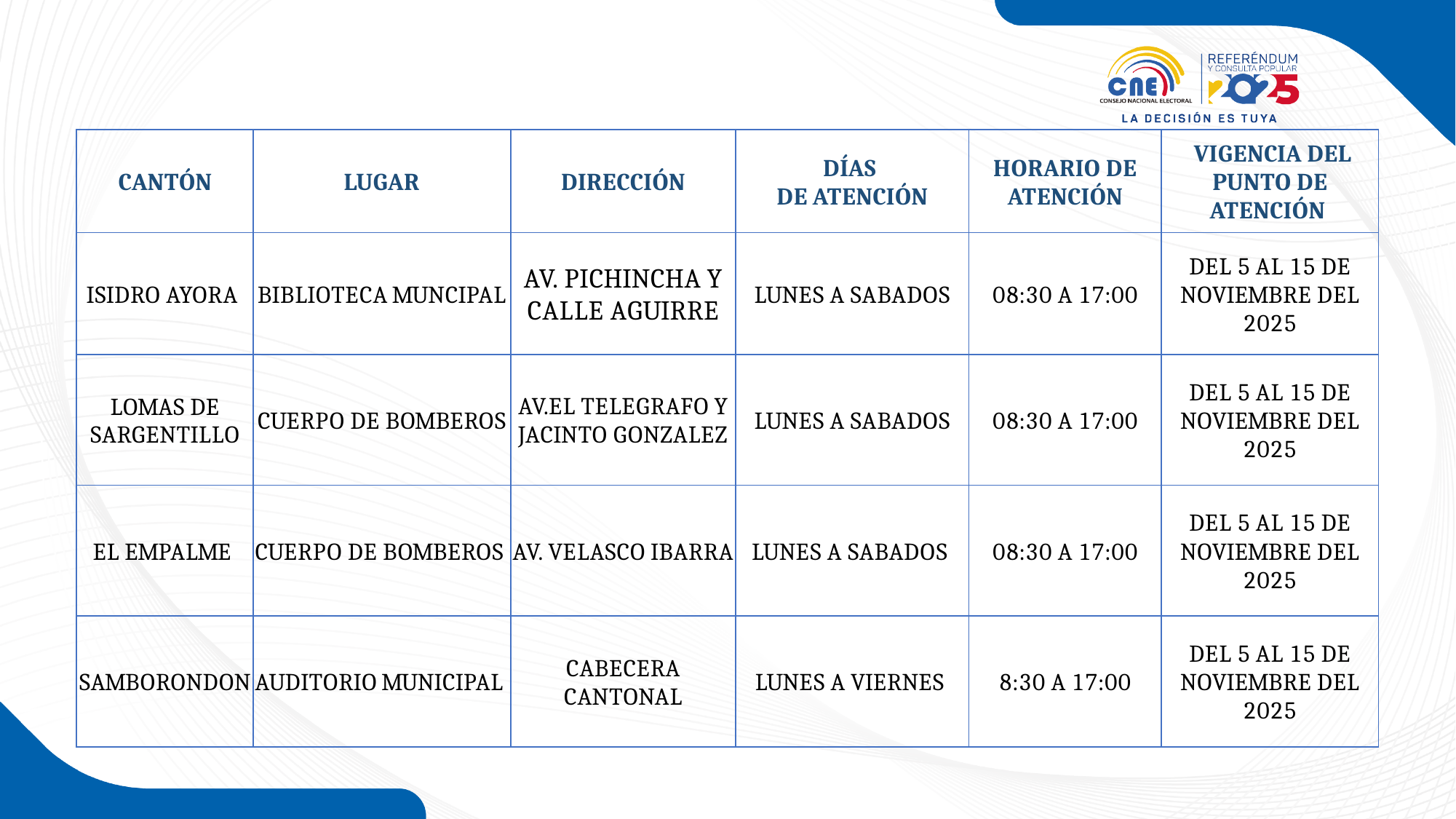

| CANTÓN | LUGAR | DIRECCIÓN | DÍAS DE ATENCIÓN | HORARIO DE ATENCIÓN | VIGENCIA DEL PUNTO DE ATENCIÓN |
| --- | --- | --- | --- | --- | --- |
| ISIDRO AYORA | BIBLIOTECA MUNCIPAL | AV. PICHINCHA Y CALLE AGUIRRE | LUNES A SABADOS | 08:30 A 17:00 | DEL 5 AL 15 DE NOVIEMBRE DEL 2025 |
| LOMAS DE SARGENTILLO | CUERPO DE BOMBEROS | AV.EL TELEGRAFO Y JACINTO GONZALEZ | LUNES A SABADOS | 08:30 A 17:00 | DEL 5 AL 15 DE NOVIEMBRE DEL 2025 |
| EL EMPALME | CUERPO DE BOMBEROS | AV. VELASCO IBARRA | LUNES A SABADOS | 08:30 A 17:00 | DEL 5 AL 15 DE NOVIEMBRE DEL 2025 |
| SAMBORONDON | AUDITORIO MUNICIPAL | CABECERA CANTONAL | LUNES A VIERNES | 8:30 A 17:00 | DEL 5 AL 15 DE NOVIEMBRE DEL 2025 |